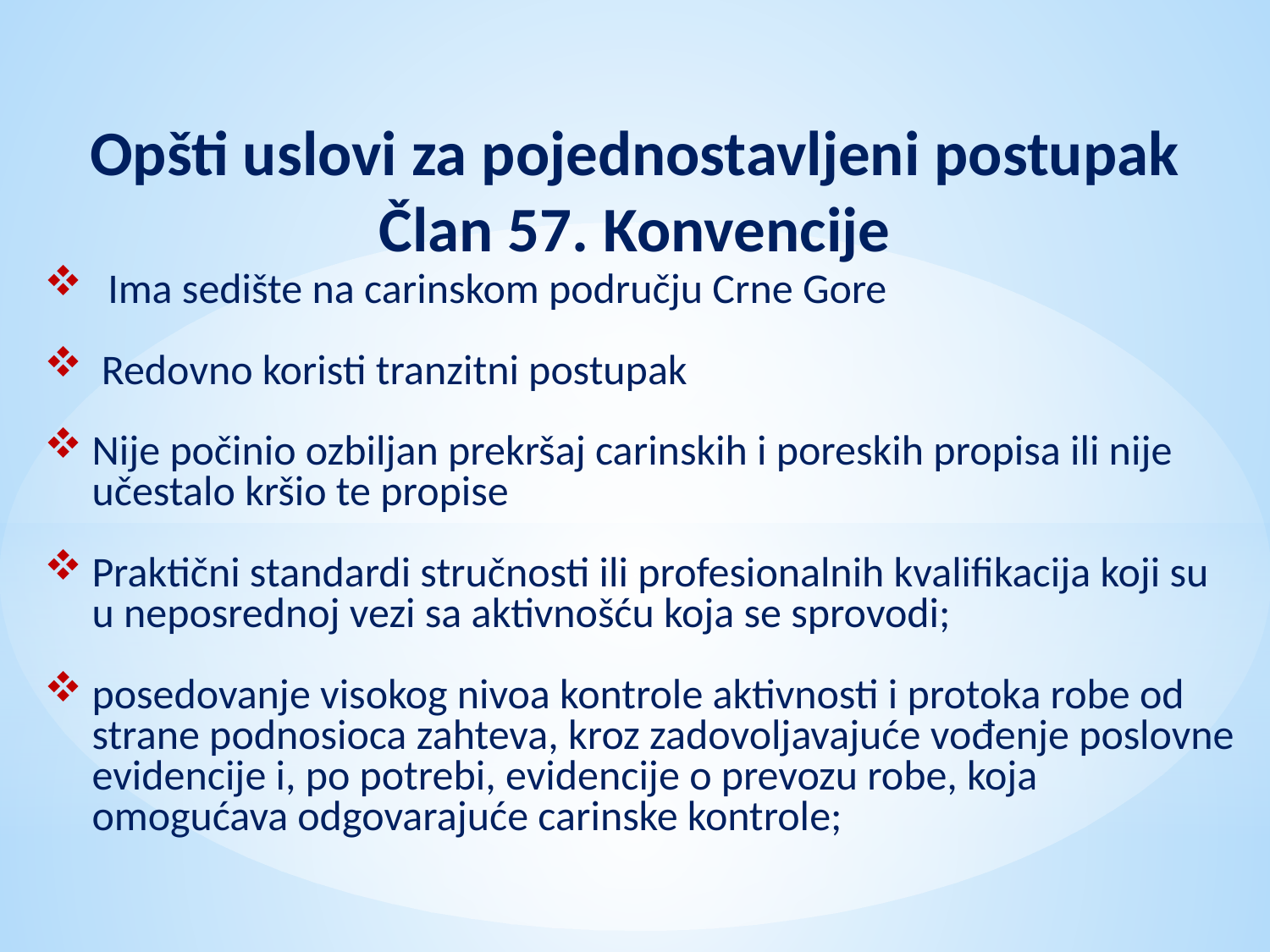

Opšti uslovi za pojednostavljeni postupak
Član 57. Konvencije
Ima sedište na carinskom području Crne Gore

 Redovno koristi tranzitni postupak

Nije počinio ozbiljan prekršaj carinskih i poreskih propisa ili nije  učestalo kršio te propise

Praktični standardi stručnosti ili profesionalnih kvalifikacija koji su u neposrednoj vezi sa aktivnošću koja se sprovodi;

posedovanje visokog nivoa kontrole aktivnosti i protoka robe od strane podnosioca zahteva, kroz zadovoljavajuće vođenje poslovne evidencije i, po potrebi, evidencije o prevozu robe, koja omogućava odgovarajuće carinske kontrole;